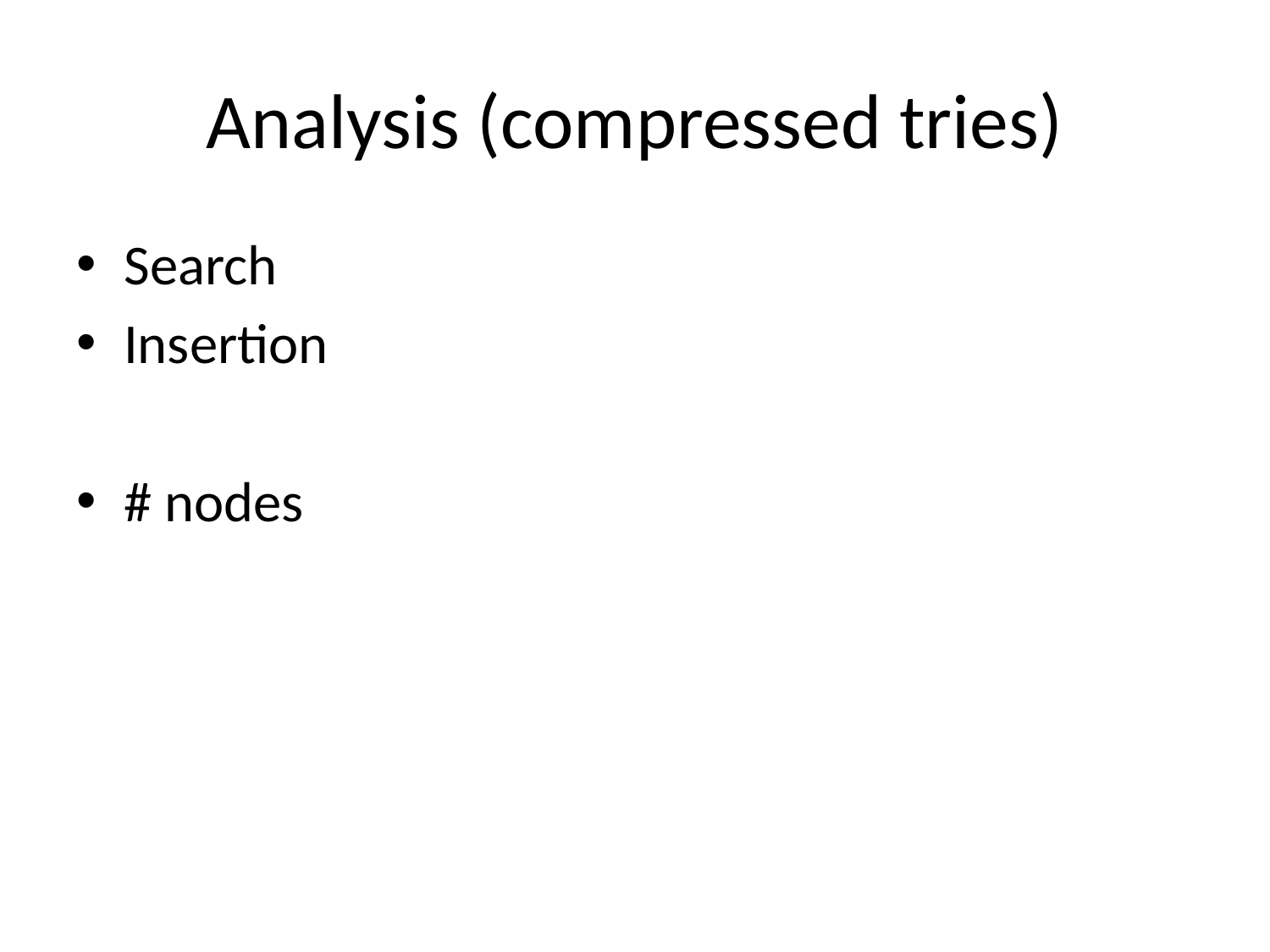

# Analysis (compressed tries)
Search
Insertion

# nodes